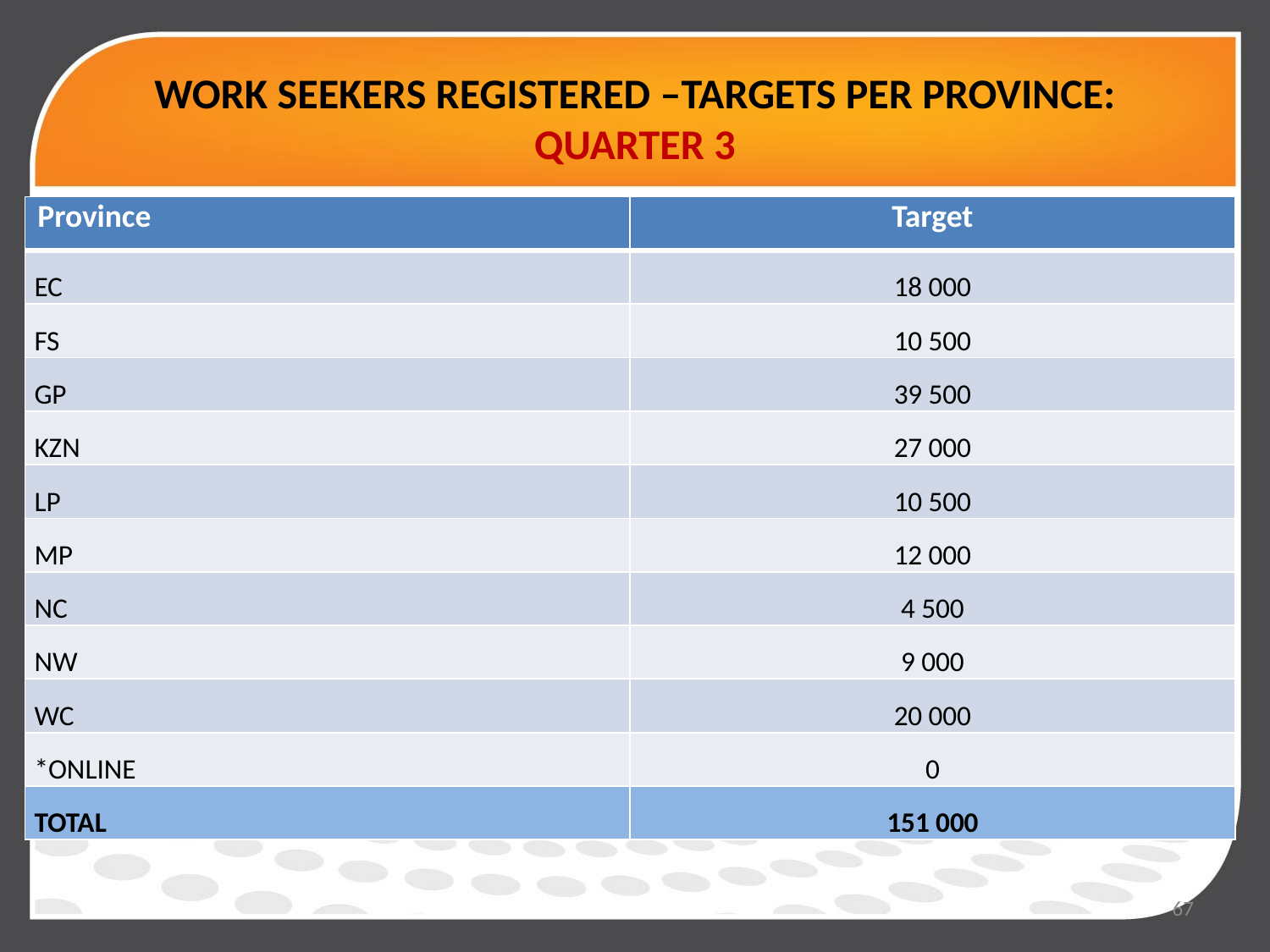

# WORK SEEKERS REGISTERED –TARGETS PER PROVINCE: QUARTER 3
| Province | Target |
| --- | --- |
| EC | 18 000 |
| FS | 10 500 |
| GP | 39 500 |
| KZN | 27 000 |
| LP | 10 500 |
| MP | 12 000 |
| NC | 4 500 |
| NW | 9 000 |
| WC | 20 000 |
| \*ONLINE | 0 |
| TOTAL | 151 000 |
67